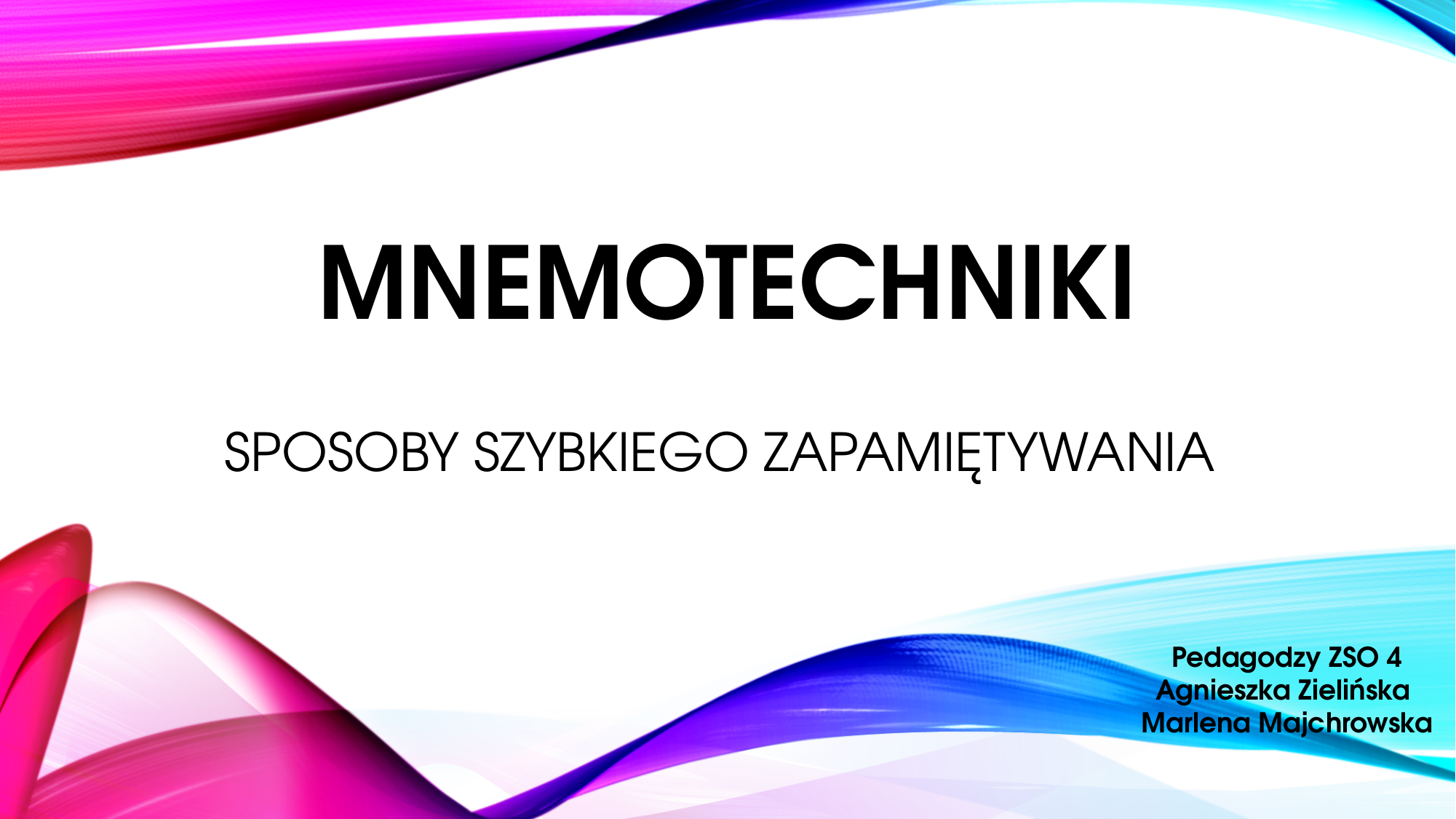

# MNEMOTECHNIKI

SPOSOBY SZYBKIEGO ZAPAMIĘTYWANIA

Pedagodzy ZSO 4
Agnieszka Zielińska
Marlena Majchrowska